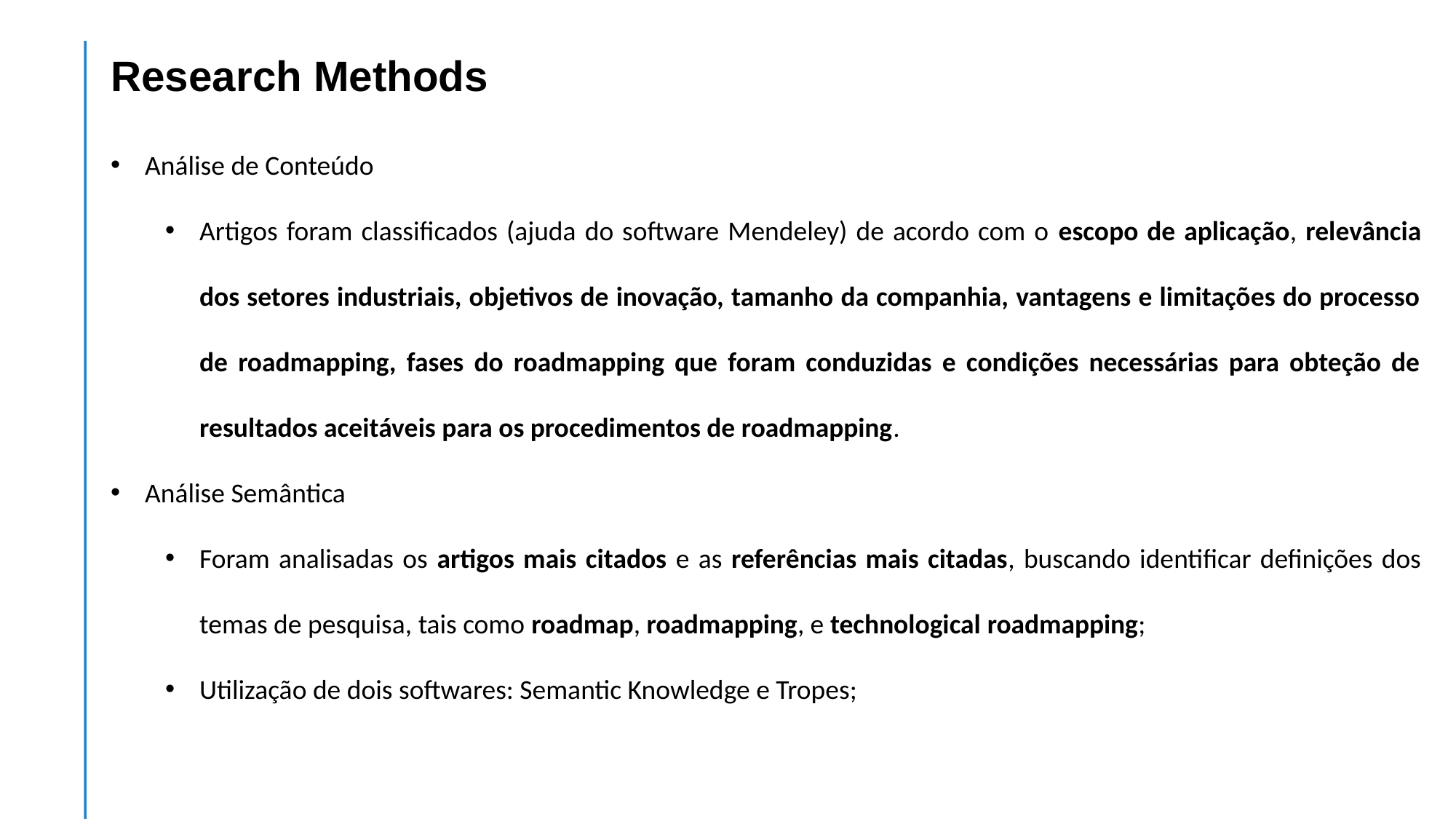

# Research Methods
Análise de Conteúdo
Artigos foram classificados (ajuda do software Mendeley) de acordo com o escopo de aplicação, relevância dos setores industriais, objetivos de inovação, tamanho da companhia, vantagens e limitações do processo de roadmapping, fases do roadmapping que foram conduzidas e condições necessárias para obteção de resultados aceitáveis para os procedimentos de roadmapping.
Análise Semântica
Foram analisadas os artigos mais citados e as referências mais citadas, buscando identificar definições dos temas de pesquisa, tais como roadmap, roadmapping, e technological roadmapping;
Utilização de dois softwares: Semantic Knowledge e Tropes;